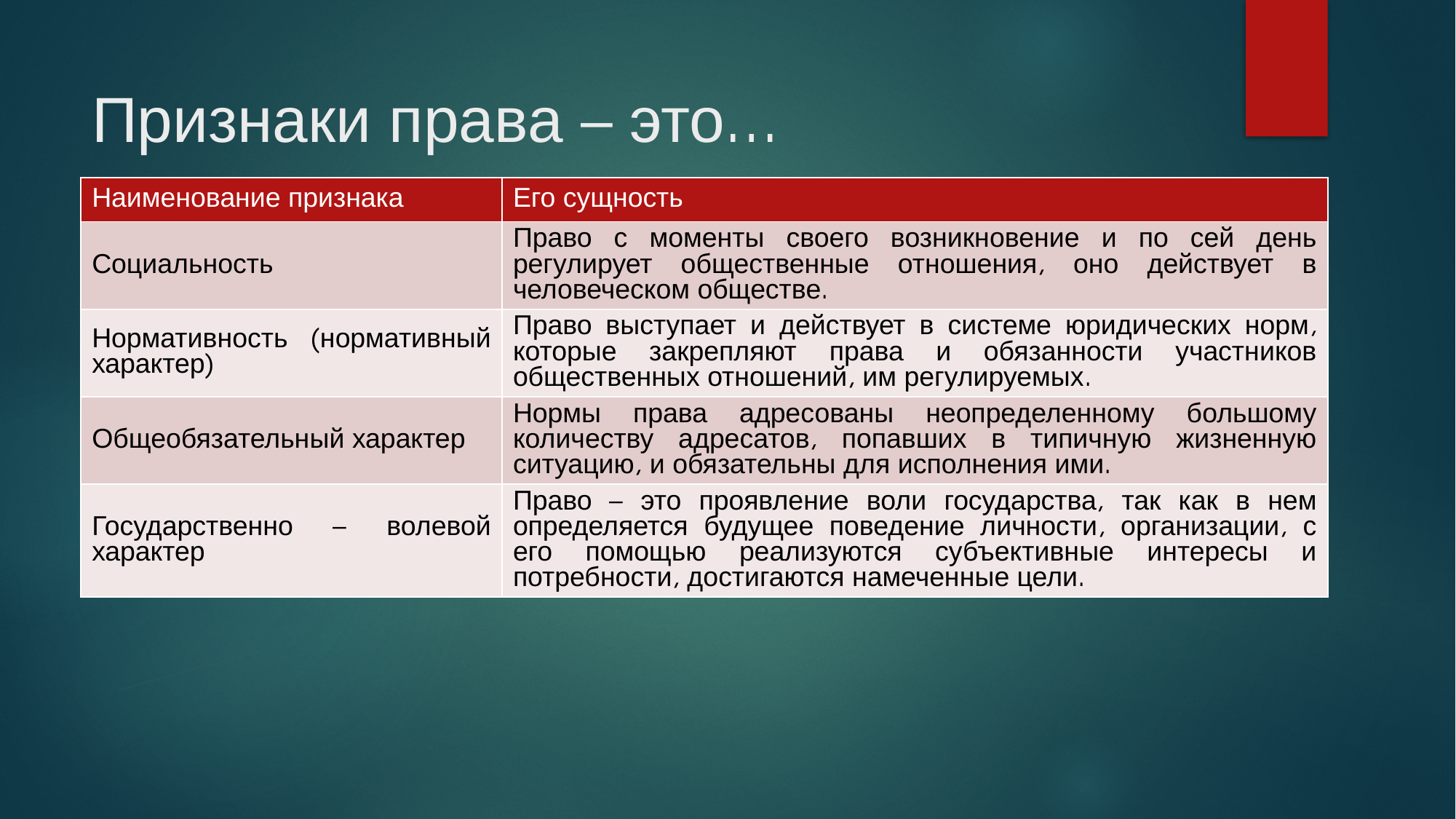

# Признаки права – это…
| Наименование признака | Его сущность |
| --- | --- |
| Социальность | Право с моменты своего возникновение и по сей день регулирует общественные отношения, оно действует в человеческом обществе. |
| Нормативность (нормативный характер) | Право выступает и действует в системе юридических норм, которые закрепляют права и обязанности участников общественных отношений, им регулируемых. |
| Общеобязательный характер | Нормы права адресованы неопределенному большому количеству адресатов, попавших в типичную жизненную ситуацию, и обязательны для исполнения ими. |
| Государственно – волевой характер | Право – это проявление воли государства, так как в нем определяется будущее поведение личности, организации, с его помощью реализуются субъективные интересы и потребности, достигаются намеченные цели. |